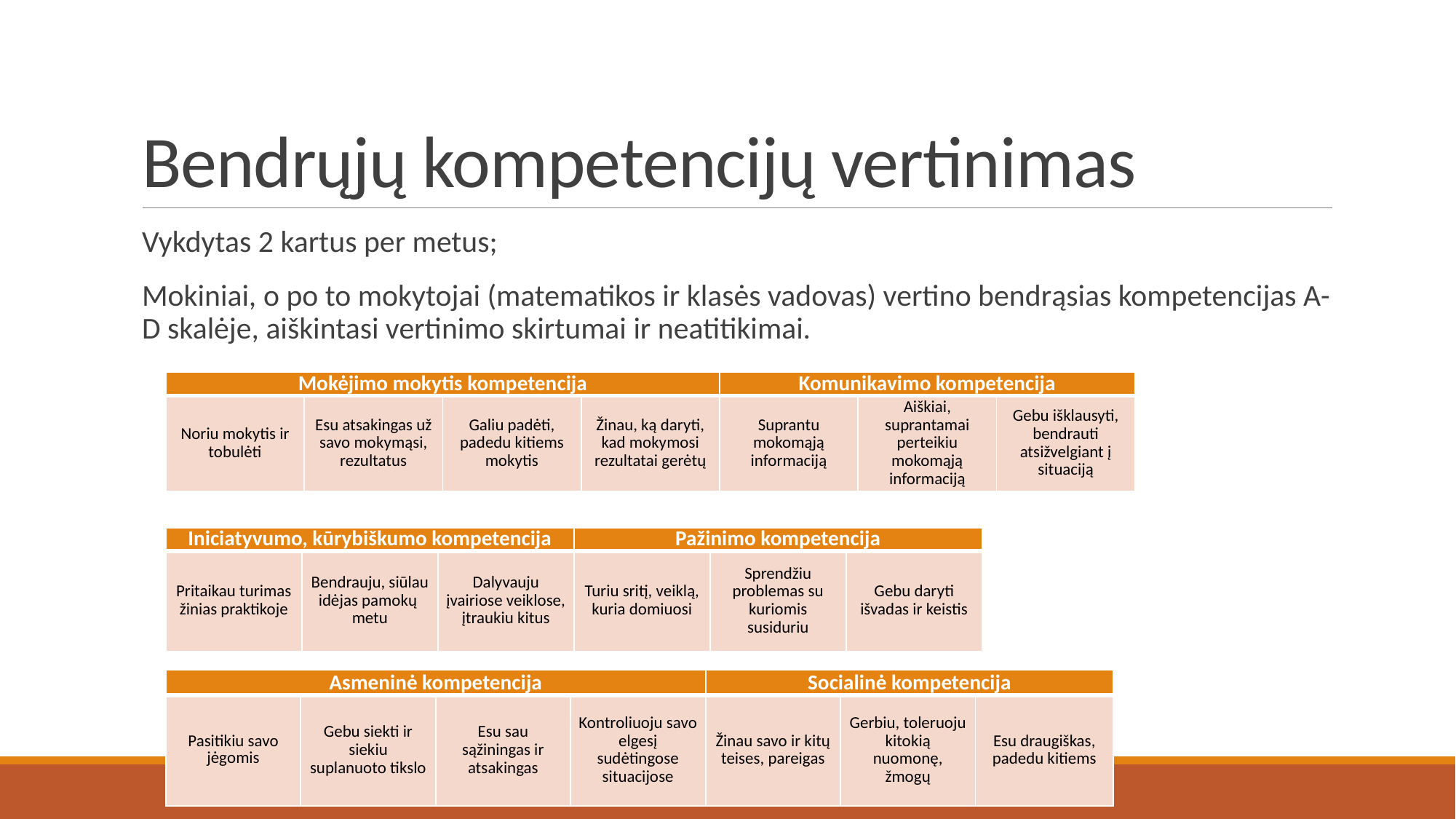

# Bendrųjų kompetencijų vertinimas
Vykdytas 2 kartus per metus;
Mokiniai, o po to mokytojai (matematikos ir klasės vadovas) vertino bendrąsias kompetencijas A-D skalėje, aiškintasi vertinimo skirtumai ir neatitikimai.
| Mokėjimo mokytis kompetencija |  |  |  | Komunikavimo kompetencija |  |  |
| --- | --- | --- | --- | --- | --- | --- |
| Noriu mokytis ir tobulėti | Esu atsakingas už savo mokymąsi, rezultatus | Galiu padėti, padedu kitiems mokytis | Žinau, ką daryti, kad mokymosi rezultatai gerėtų | Suprantu mokomąją informaciją | Aiškiai, suprantamai perteikiu mokomąją informaciją | Gebu išklausyti, bendrauti atsižvelgiant į situaciją |
| Iniciatyvumo, kūrybiškumo kompetencija |  |  | Pažinimo kompetencija |  |  |
| --- | --- | --- | --- | --- | --- |
| Pritaikau turimas žinias praktikoje | Bendrauju, siūlau idėjas pamokų metu | Dalyvauju įvairiose veiklose, įtraukiu kitus | Turiu sritį, veiklą, kuria domiuosi | Sprendžiu problemas su kuriomis susiduriu | Gebu daryti išvadas ir keistis |
| Asmeninė kompetencija |  |  |  | Socialinė kompetencija |  |  |
| --- | --- | --- | --- | --- | --- | --- |
| Pasitikiu savo jėgomis | Gebu siekti ir siekiu suplanuoto tikslo | Esu sau sąžiningas ir atsakingas | Kontroliuoju savo elgesį sudėtingose situacijose | Žinau savo ir kitų teises, pareigas | Gerbiu, toleruoju kitokią nuomonę, žmogų | Esu draugiškas, padedu kitiems |